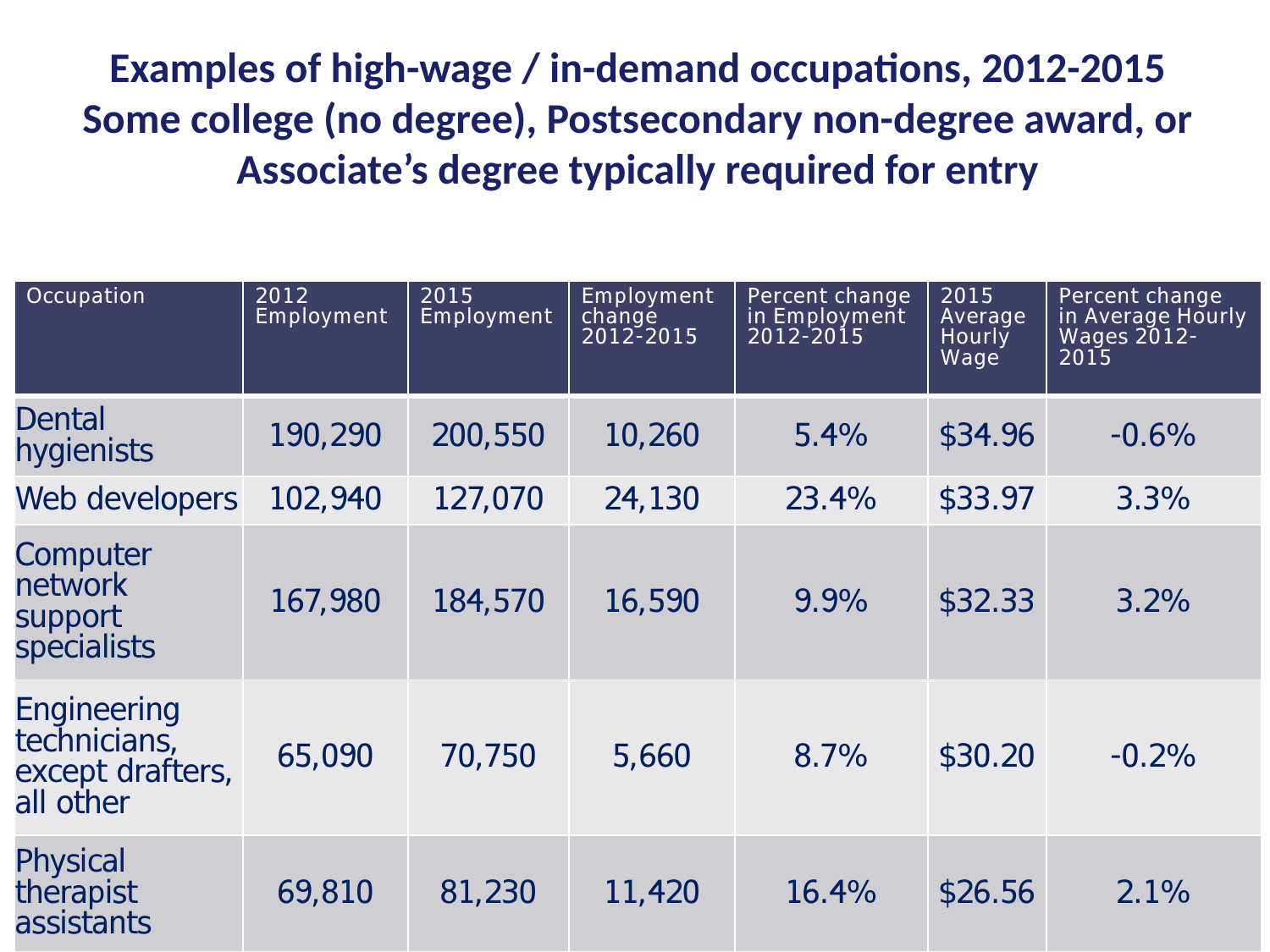

# Examples of high-wage / in-demand occupations, 2012-2015 Some college (no degree), Postsecondary non-degree award, or Associate’s degree typically required for entry
| Occupation | 2012 Employment | 2015 Employment | Employment change 2012-2015 | Percent change in Employment 2012-2015 | 2015 Average Hourly Wage | Percent change in Average Hourly Wages 2012-2015 |
| --- | --- | --- | --- | --- | --- | --- |
| Dental hygienists | 190,290 | 200,550 | 10,260 | 5.4% | $34.96 | -0.6% |
| Web developers | 102,940 | 127,070 | 24,130 | 23.4% | $33.97 | 3.3% |
| Computer network support specialists | 167,980 | 184,570 | 16,590 | 9.9% | $32.33 | 3.2% |
| Engineering technicians, except drafters, all other | 65,090 | 70,750 | 5,660 | 8.7% | $30.20 | -0.2% |
| Physical therapist assistants | 69,810 | 81,230 | 11,420 | 16.4% | $26.56 | 2.1% |